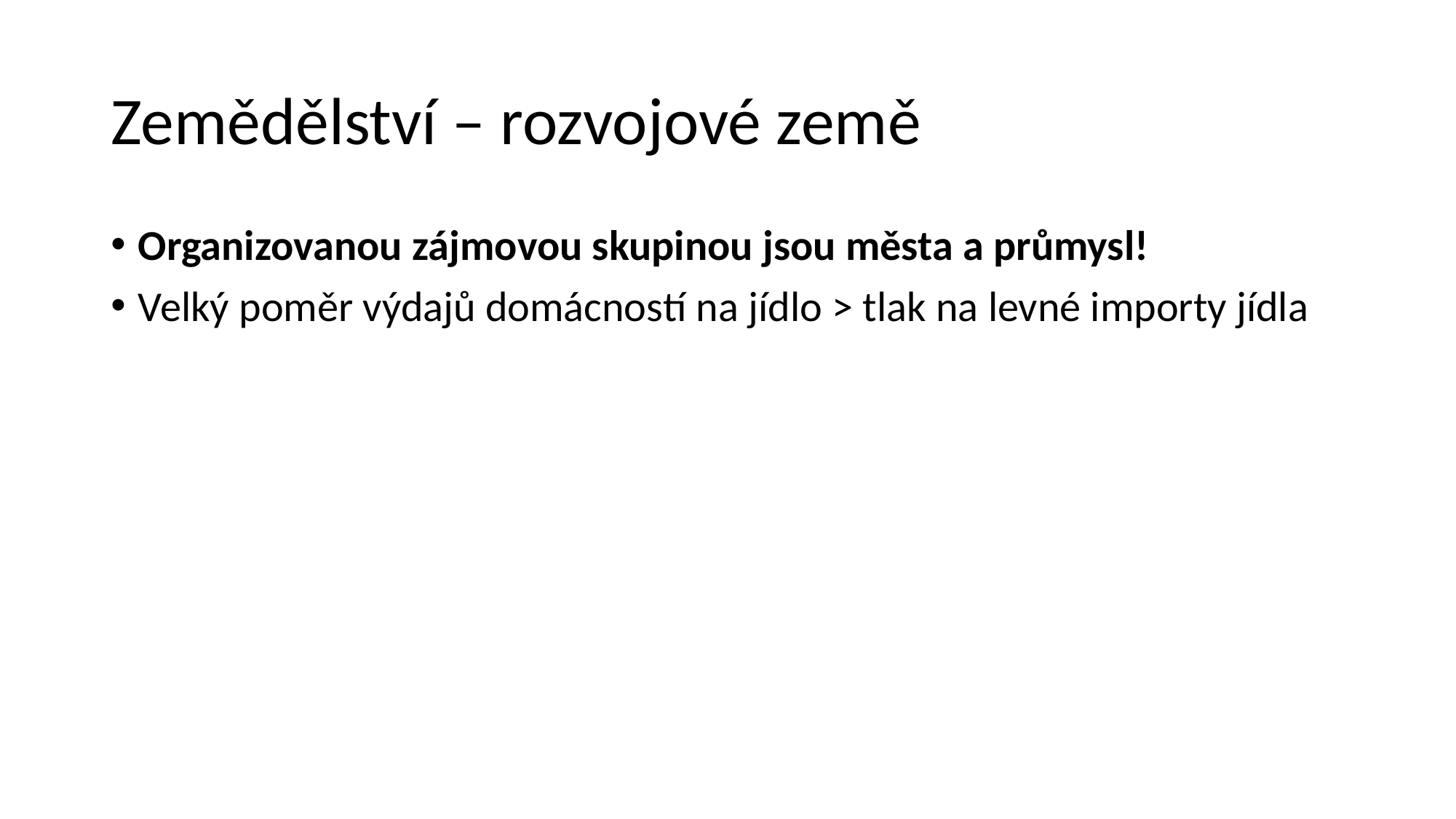

# Zemědělství – rozvojové země
Organizovanou zájmovou skupinou jsou města a průmysl!
Velký poměr výdajů domácností na jídlo > tlak na levné importy jídla